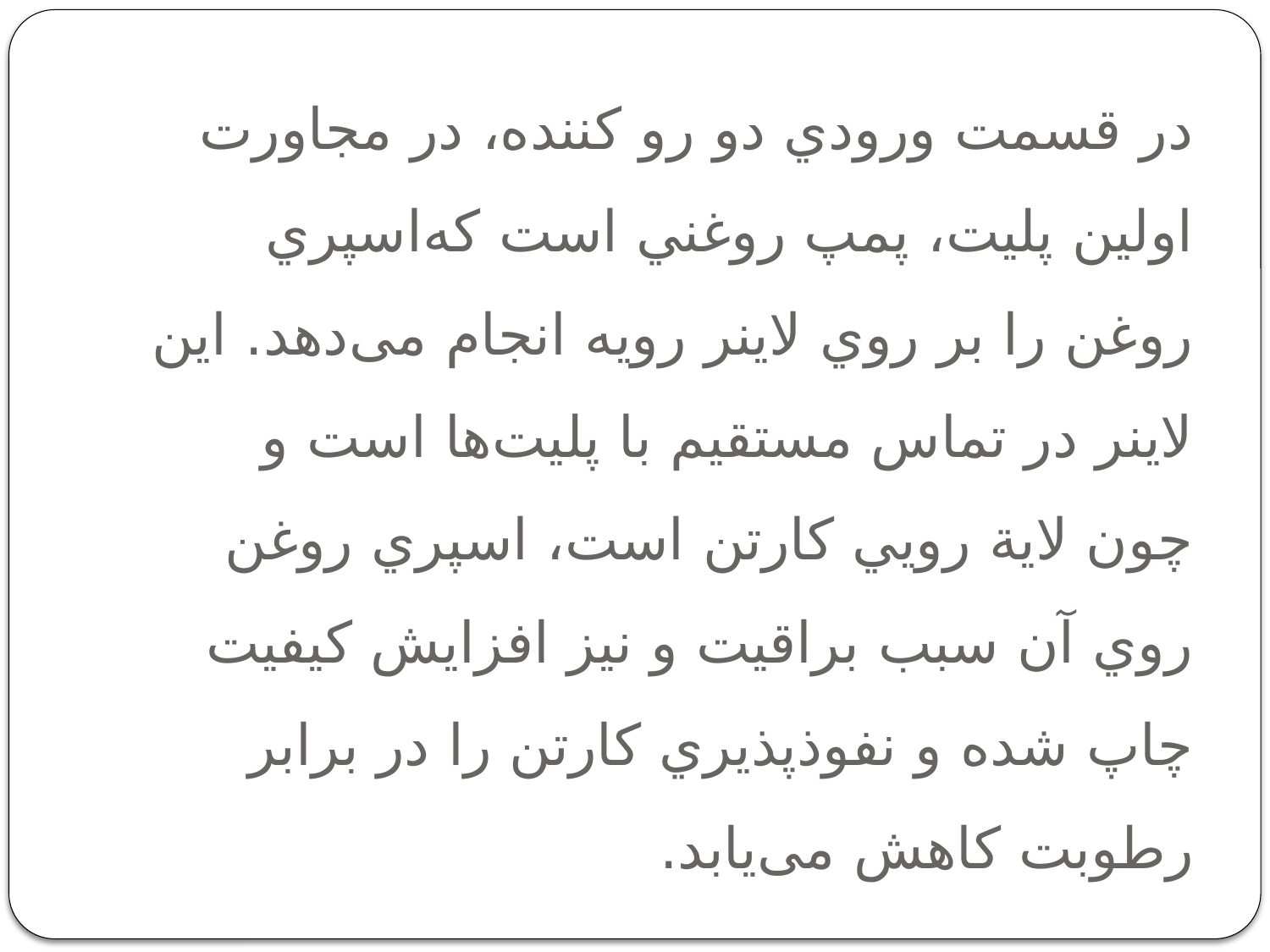

# در قسمت ورودي دو رو كننده، در مجاورت اولين پليت، پمپ روغني است كه‌اسپري روغن را بر روي لاينر رويه ‌انجام می‌دهد. اين لاينر در تماس مستقيم با پليت‌‌ها است و چون لاية رويي كارتن است، اسپري روغن روي آن سبب براقيت و نيز افزايش كيفيت چاپ شده و نفوذپذيري كارتن را در برابر رطوبت كاهش می‌يابد.